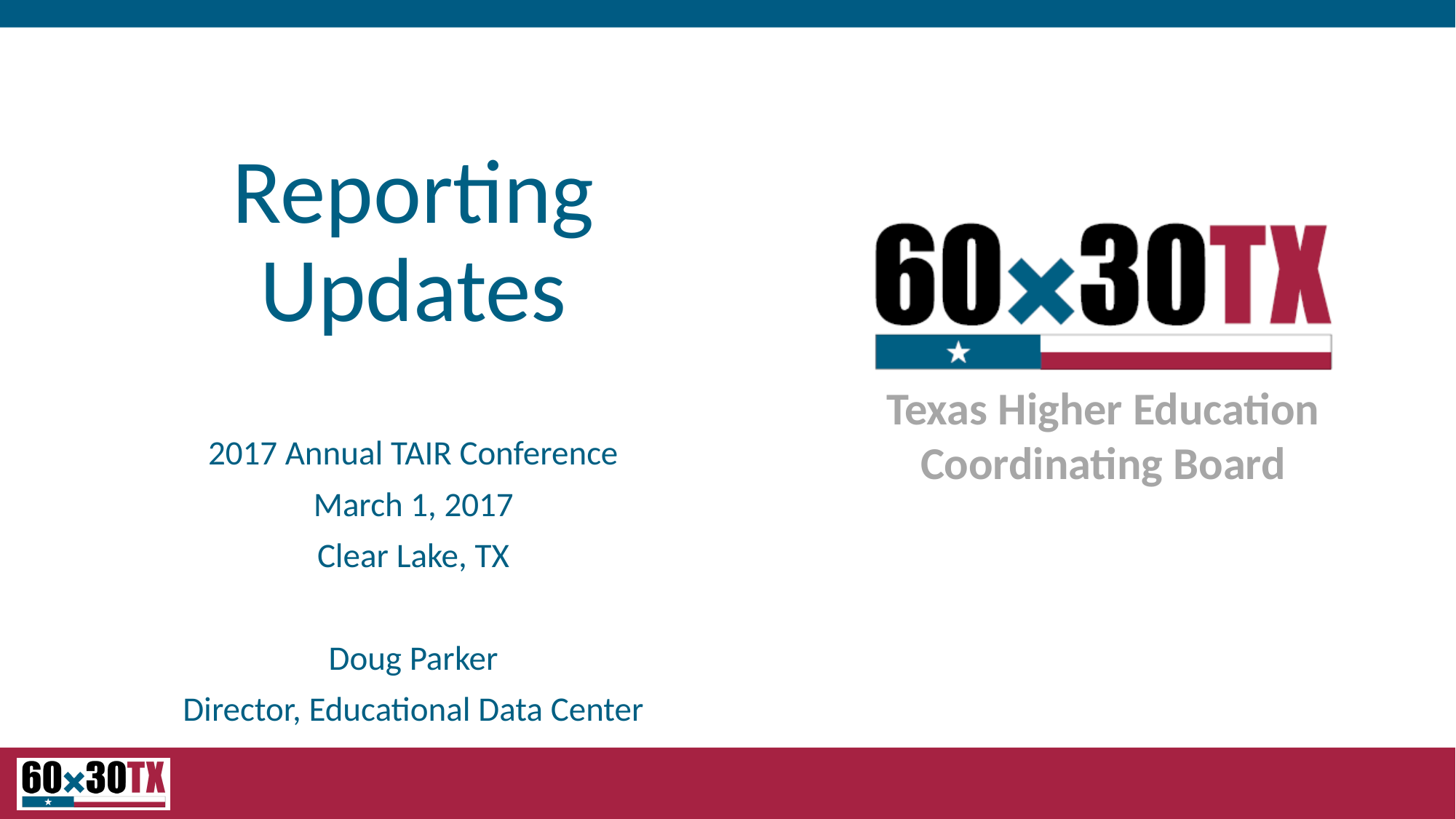

# Reporting Updates
2017 Annual TAIR Conference
March 1, 2017
Clear Lake, TX

Doug Parker
Director, Educational Data Center